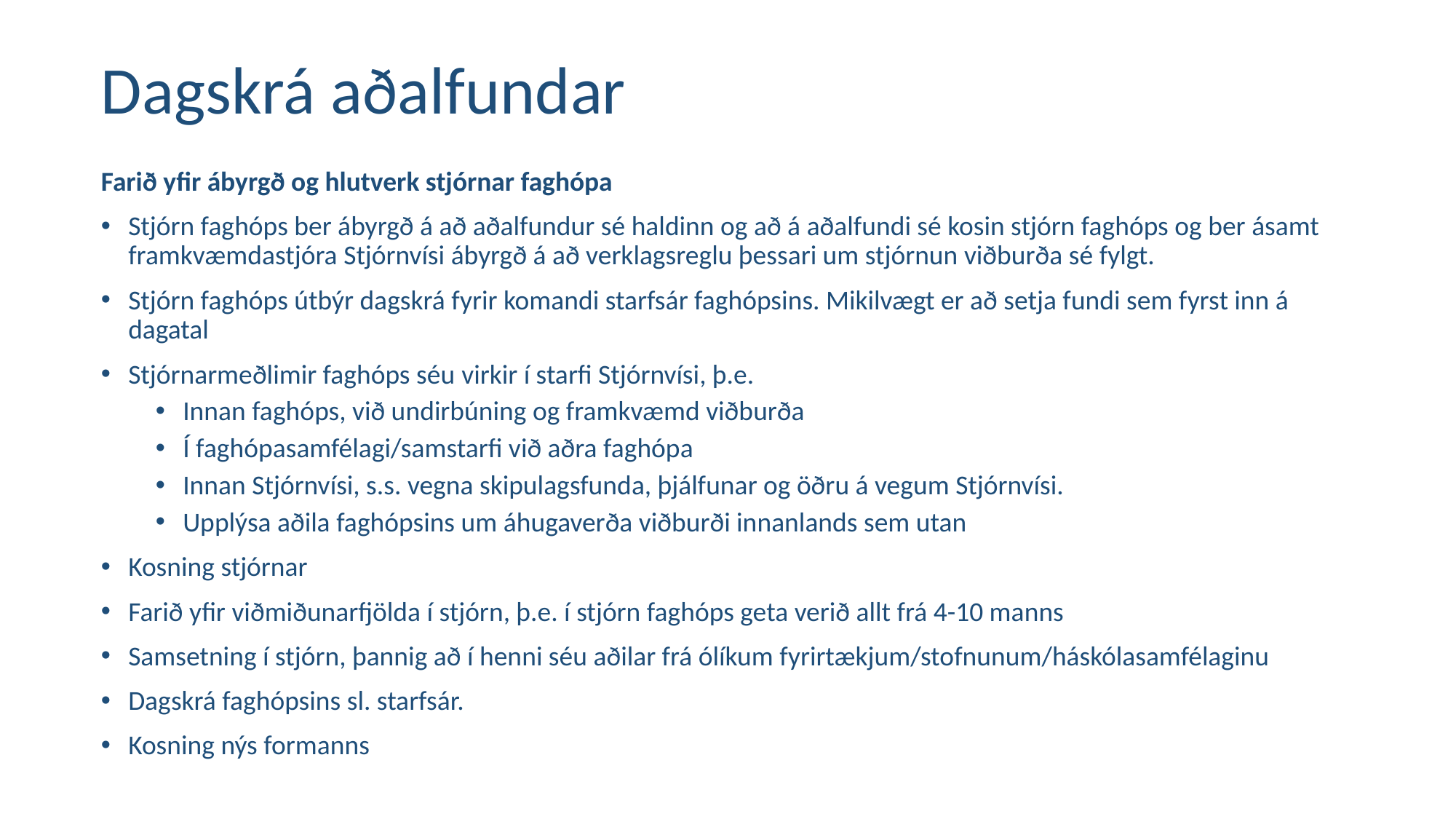

# Dagskrá aðalfundar
Farið yfir ábyrgð og hlutverk stjórnar faghópa
Stjórn faghóps ber ábyrgð á að aðalfundur sé haldinn og að á aðalfundi sé kosin stjórn faghóps og ber ásamt framkvæmdastjóra Stjórnvísi ábyrgð á að verklagsreglu þessari um stjórnun viðburða sé fylgt.
Stjórn faghóps útbýr dagskrá fyrir komandi starfsár faghópsins. Mikilvægt er að setja fundi sem fyrst inn á dagatal
Stjórnarmeðlimir faghóps séu virkir í starfi Stjórnvísi, þ.e.
Innan faghóps, við undirbúning og framkvæmd viðburða
Í faghópasamfélagi/samstarfi við aðra faghópa
Innan Stjórnvísi, s.s. vegna skipulagsfunda, þjálfunar og öðru á vegum Stjórnvísi.
Upplýsa aðila faghópsins um áhugaverða viðburði innanlands sem utan
Kosning stjórnar
Farið yfir viðmiðunarfjölda í stjórn, þ.e. í stjórn faghóps geta verið allt frá 4-10 manns
Samsetning í stjórn, þannig að í henni séu aðilar frá ólíkum fyrirtækjum/stofnunum/háskólasamfélaginu
Dagskrá faghópsins sl. starfsár.
Kosning nýs formanns